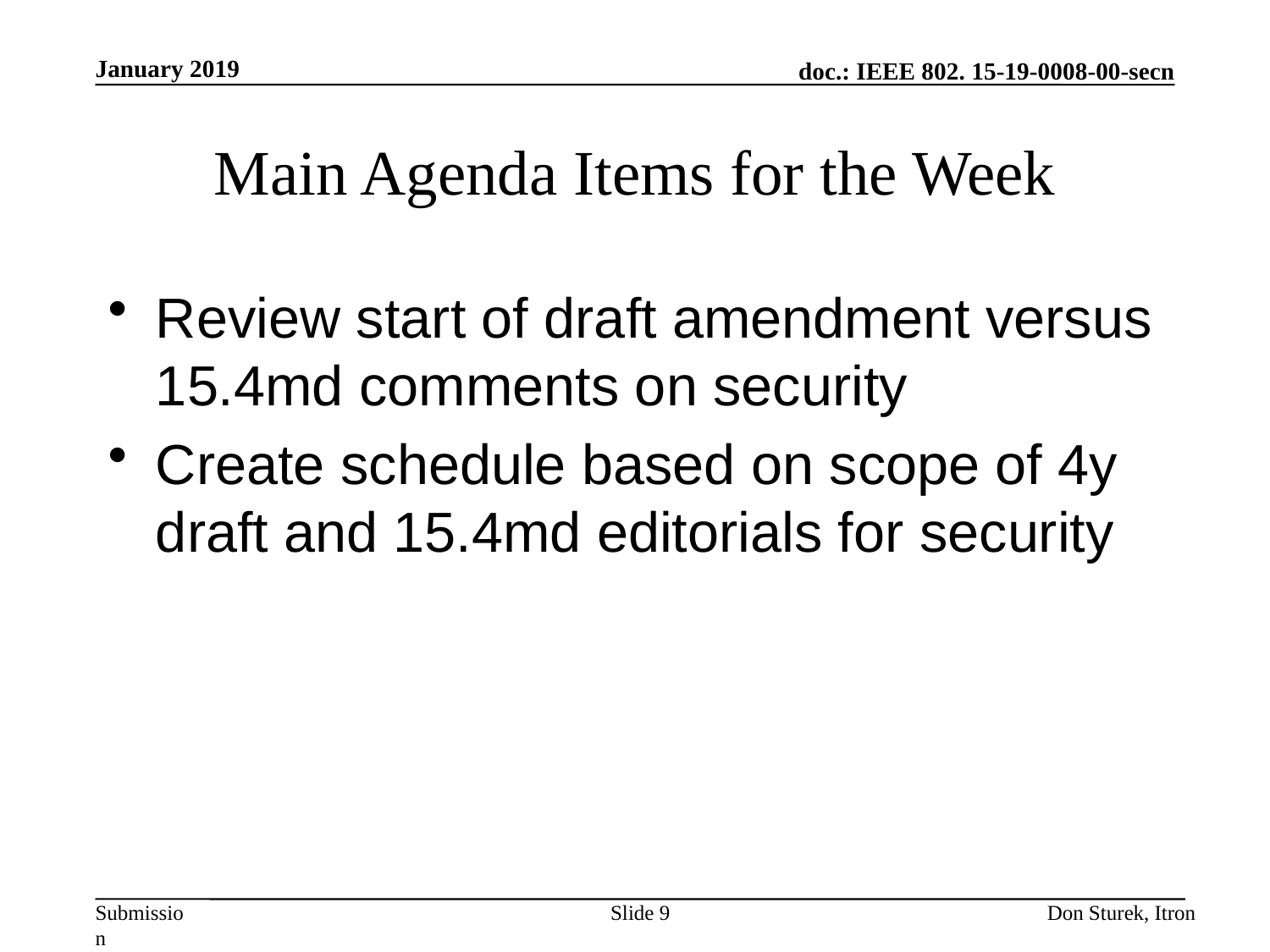

January 2019
# Main Agenda Items for the Week
Review start of draft amendment versus 15.4md comments on security
Create schedule based on scope of 4y draft and 15.4md editorials for security
Slide 9
Don Sturek, Itron